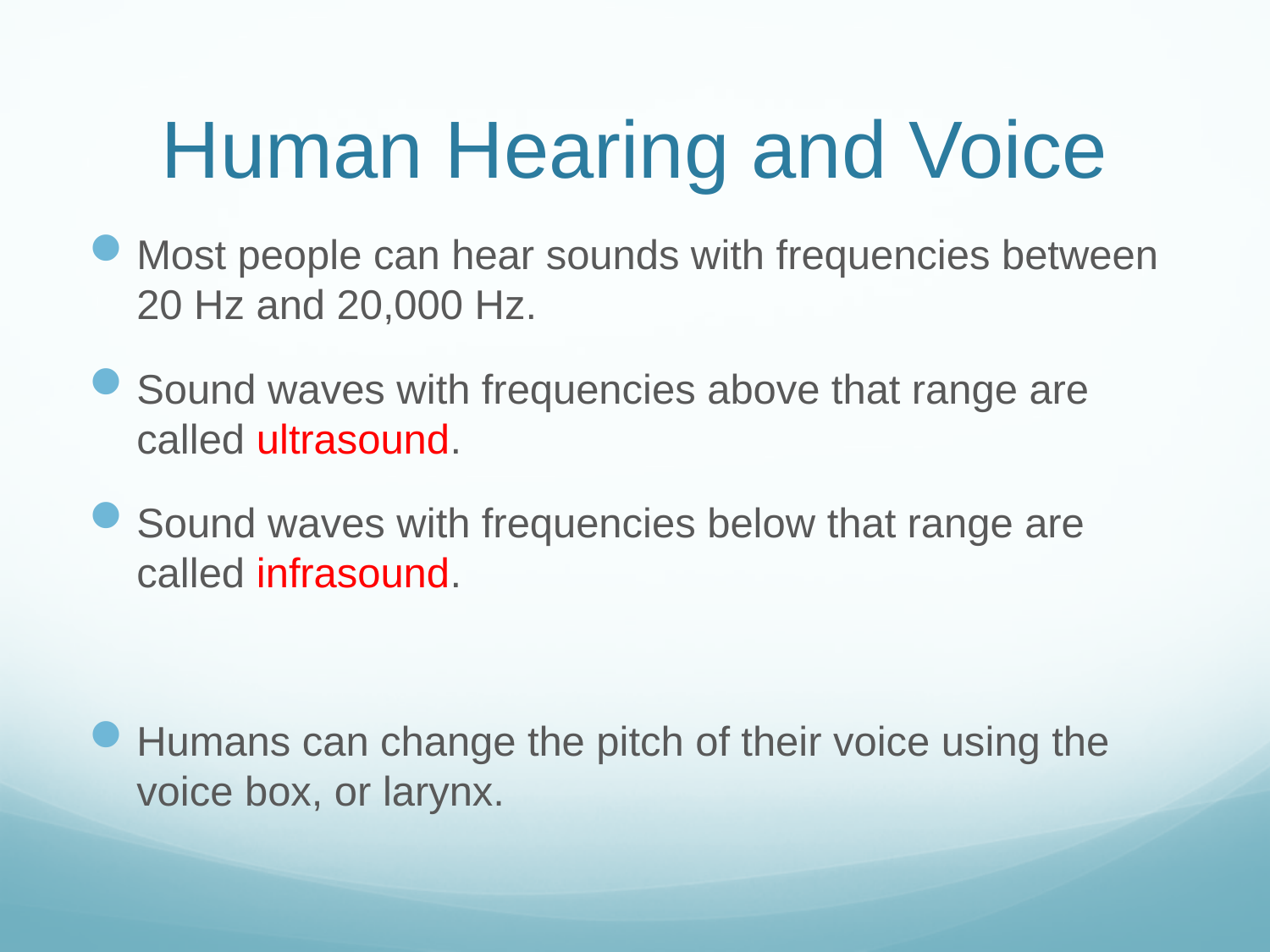

# Human Hearing and Voice
Most people can hear sounds with frequencies between 20 Hz and 20,000 Hz.
Sound waves with frequencies above that range are called ultrasound.
Sound waves with frequencies below that range are called infrasound.

Humans can change the pitch of their voice using the voice box, or larynx.